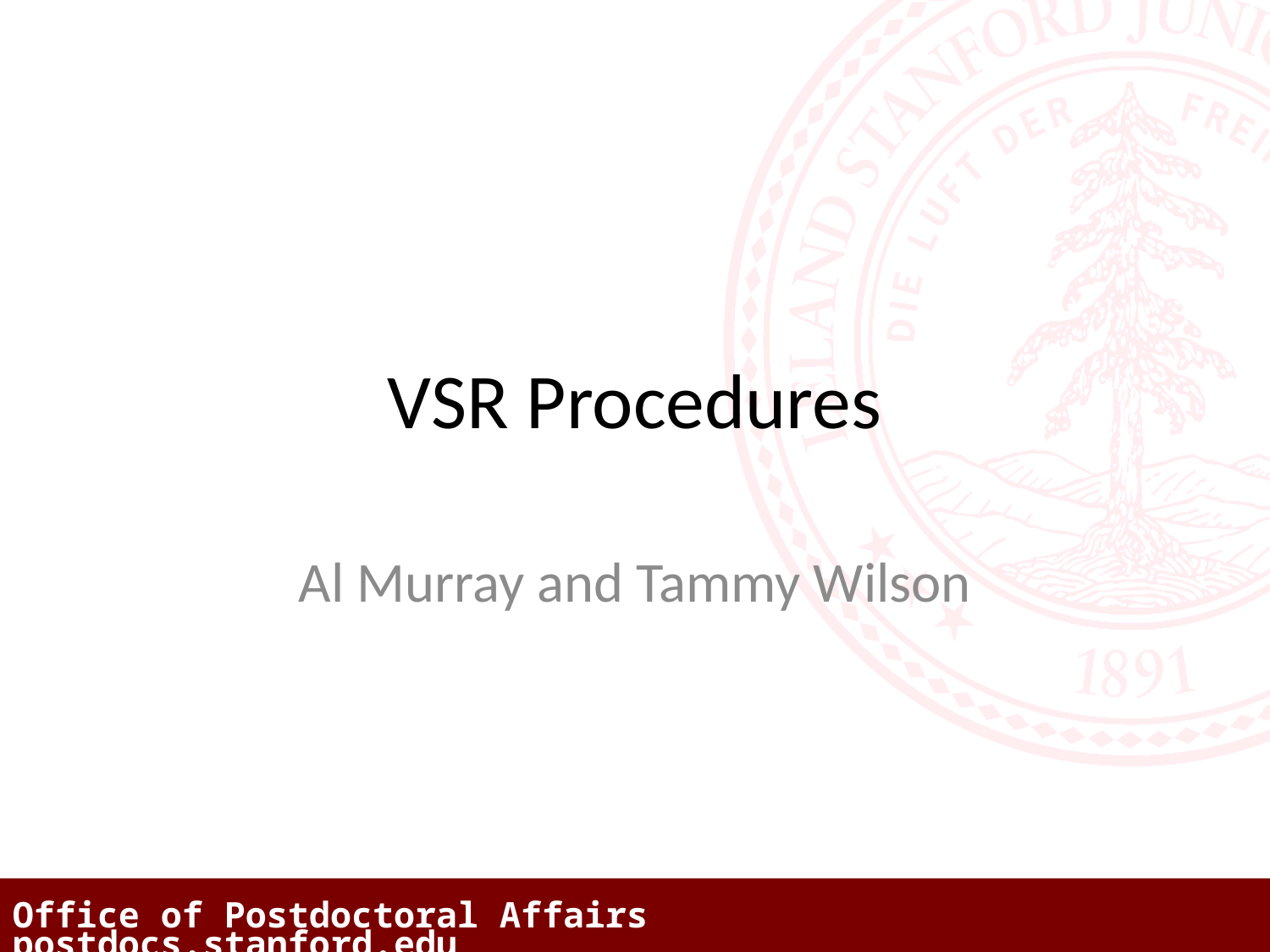

# VSR Procedures
Al Murray and Tammy Wilson